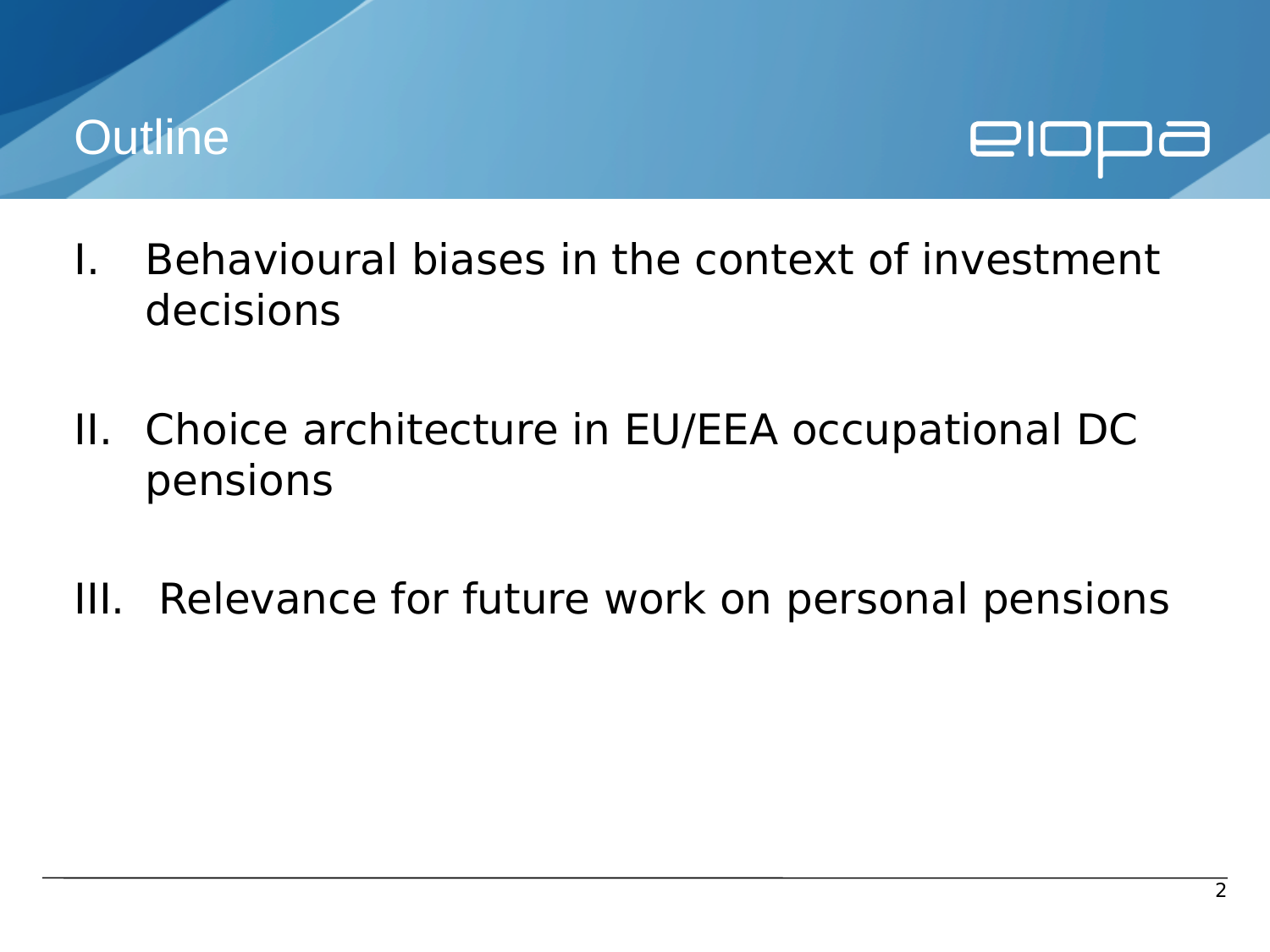

# Outline
Behavioural biases in the context of investment decisions

Choice architecture in EU/EEA occupational DC pensions

 Relevance for future work on personal pensions